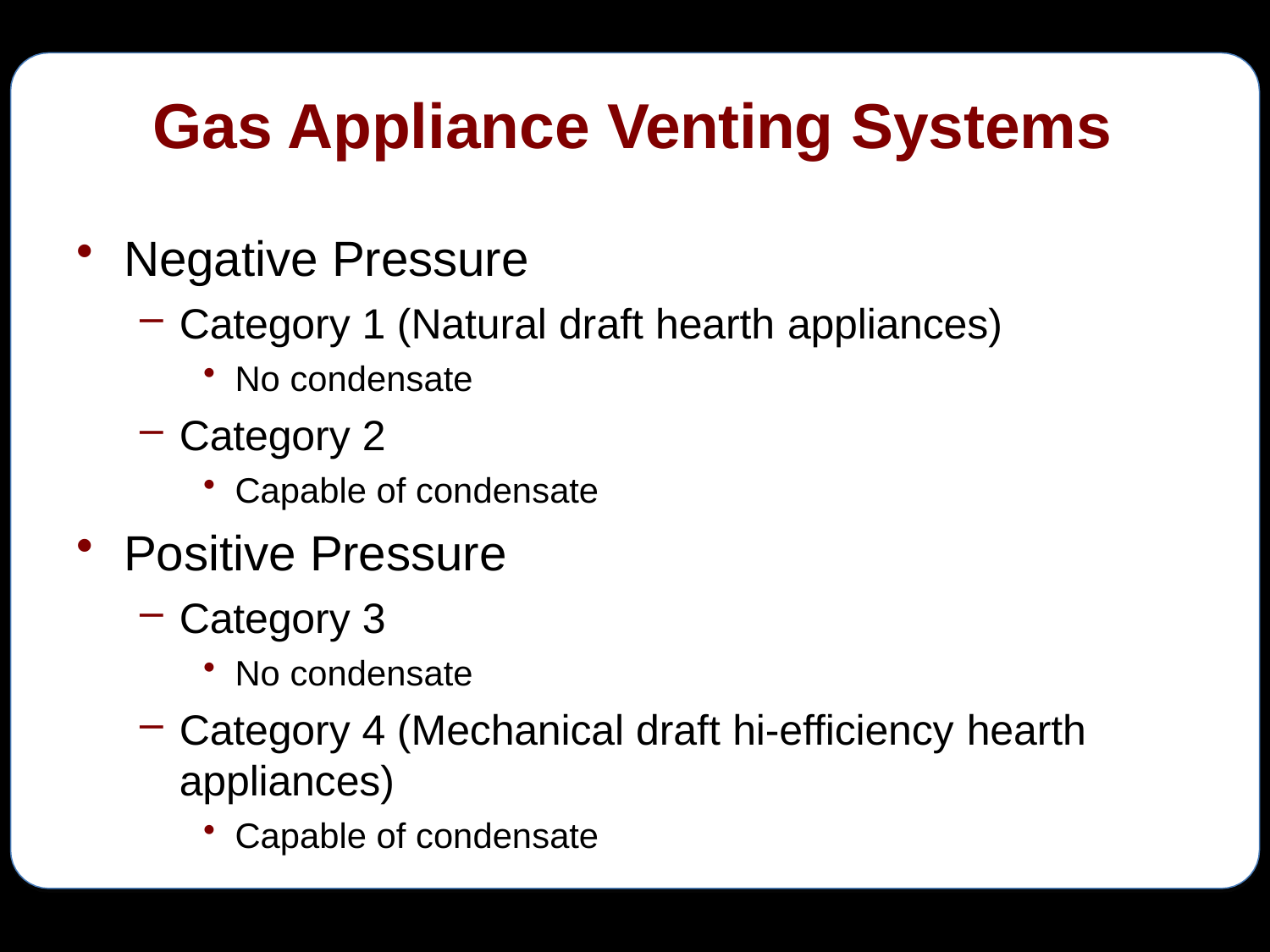

# Gas Appliance Venting Systems
Negative Pressure
Category 1 (Natural draft hearth appliances)
No condensate
Category 2
Capable of condensate
Positive Pressure
Category 3
No condensate
Category 4 (Mechanical draft hi-efficiency hearth
appliances)
Capable of condensate